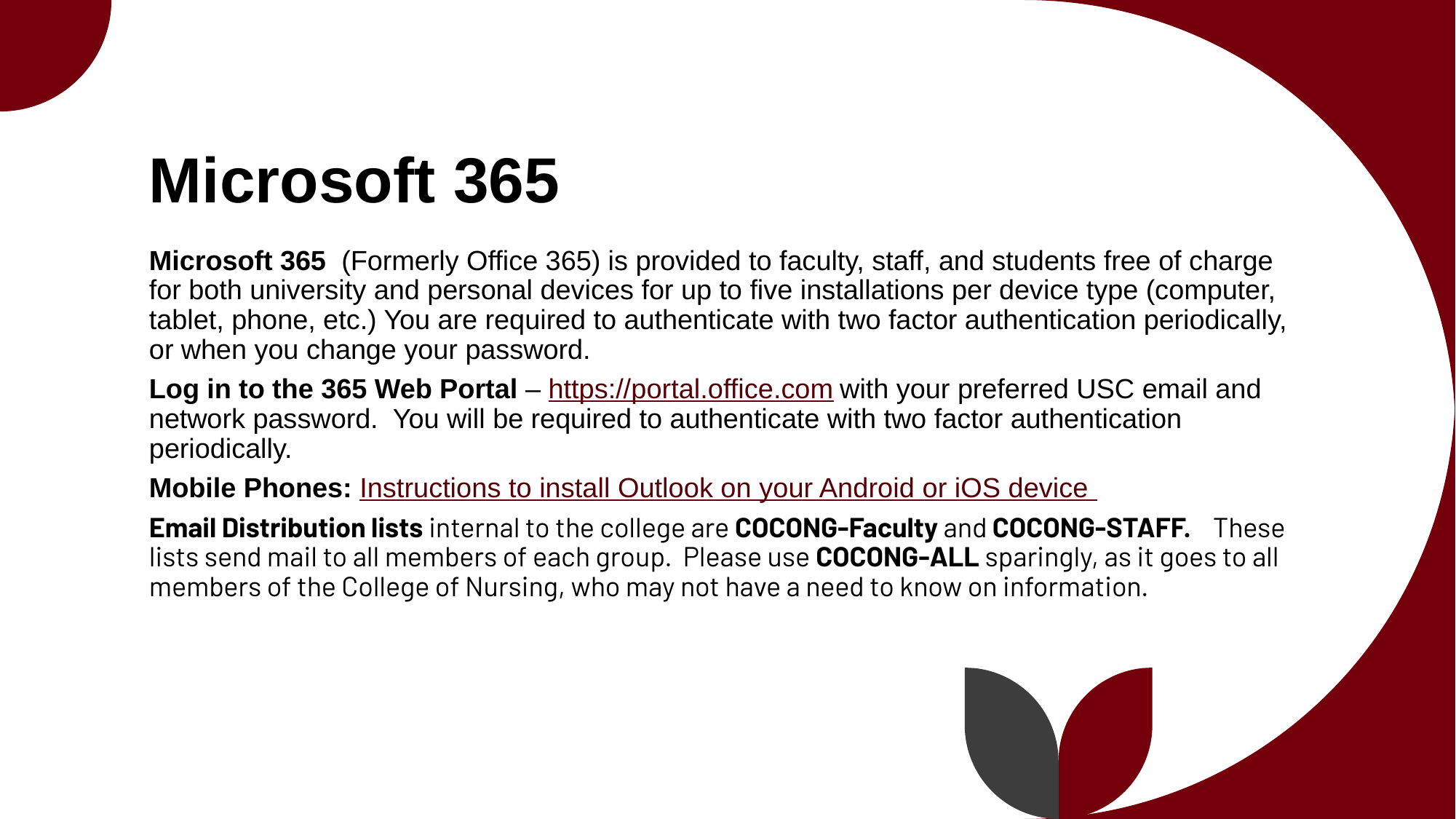

# Microsoft 365
Microsoft 365  (Formerly Office 365) is provided to faculty, staff, and students free of charge for both university and personal devices for up to five installations per device type (computer, tablet, phone, etc.) You are required to authenticate with two factor authentication periodically, or when you change your password.
Log in to the 365 Web Portal – https://portal.office.com with your preferred USC email and network password.  You will be required to authenticate with two factor authentication periodically.
Mobile Phones: Instructions to install Outlook on your Android or iOS device
Email Distribution lists internal to the college are COCONG-Faculty and COCONG-STAFF.    These lists send mail to all members of each group.  Please use COCONG-ALL sparingly, as it goes to all members of the College of Nursing, who may not have a need to know on information.